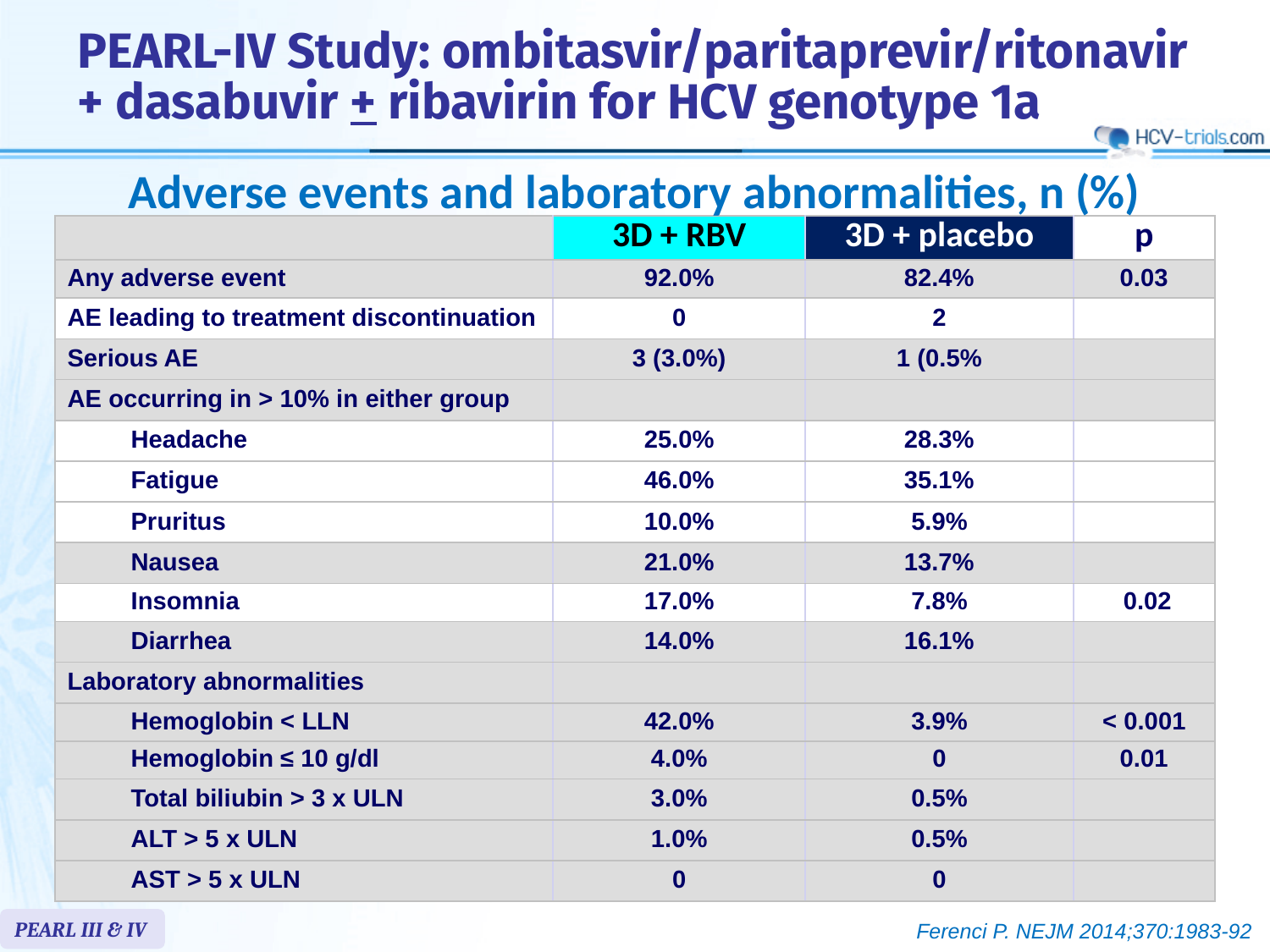

# PEARL-IV Study: ombitasvir/paritaprevir/ritonavir + dasabuvir + ribavirin for HCV genotype 1a
Adverse events and laboratory abnormalities, n (%)
|  | 3D + RBV | 3D + placebo | p |
| --- | --- | --- | --- |
| Any adverse event | 92.0% | 82.4% | 0.03 |
| AE leading to treatment discontinuation | 0 | 2 |  |
| Serious AE | 3 (3.0%) | 1 (0.5% |  |
| AE occurring in > 10% in either group |  |  |  |
| Headache | 25.0% | 28.3% |  |
| Fatigue | 46.0% | 35.1% |  |
| Pruritus | 10.0% | 5.9% |  |
| Nausea | 21.0% | 13.7% |  |
| Insomnia | 17.0% | 7.8% | 0.02 |
| Diarrhea | 14.0% | 16.1% |  |
| Laboratory abnormalities |  |  |  |
| Hemoglobin < LLN | 42.0% | 3.9% | < 0.001 |
| Hemoglobin ≤ 10 g/dl | 4.0% | 0 | 0.01 |
| Total biliubin > 3 x ULN | 3.0% | 0.5% |  |
| ALT > 5 x ULN | 1.0% | 0.5% |  |
| AST > 5 x ULN | 0 | 0 |  |
PEARL III & IV
Ferenci P. NEJM 2014;370:1983-92